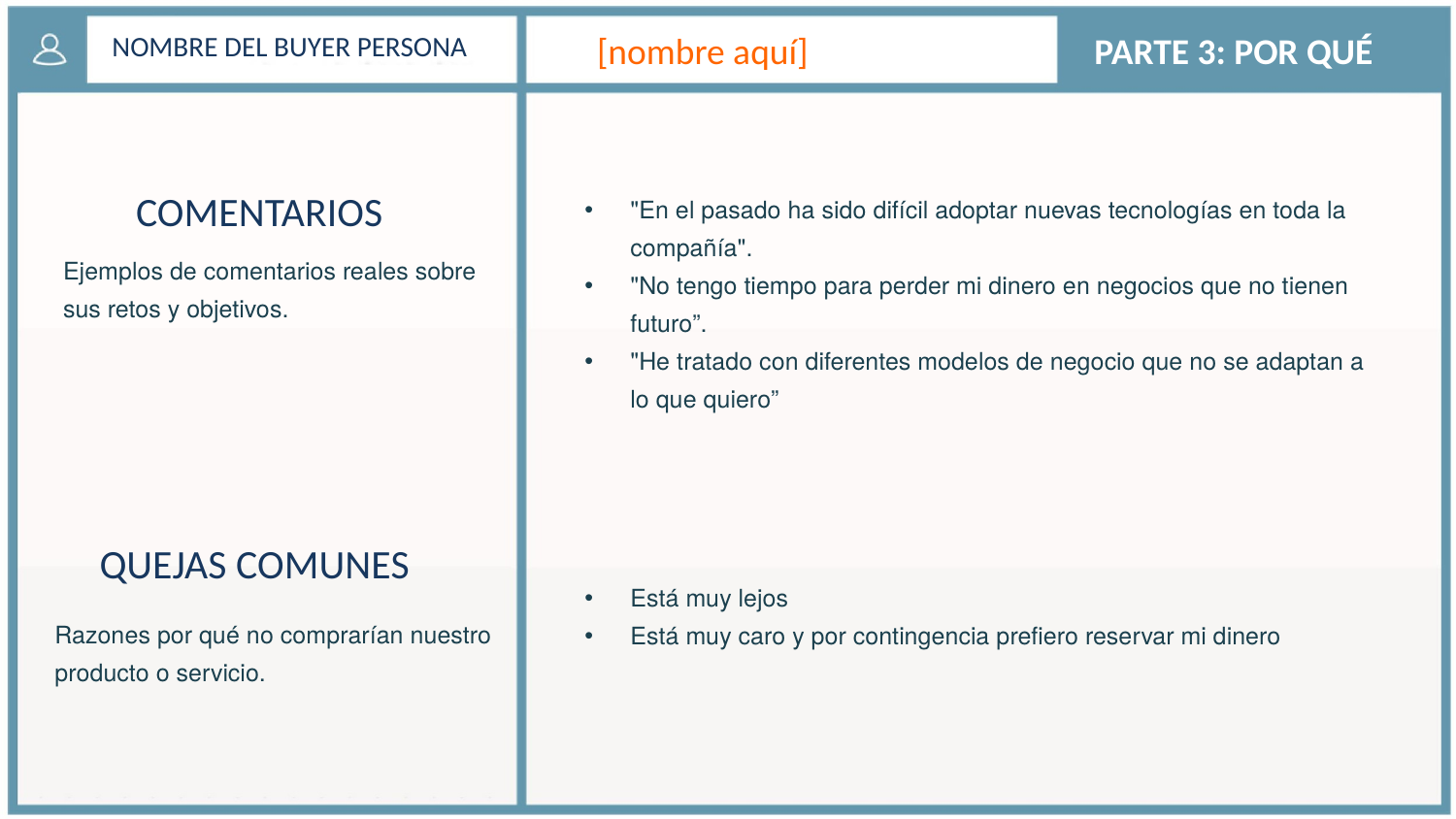

NOMBRE DEL BUYER PERSONA
[nombre aquí]
PARTE 3: POR QUÉ
COMENTARIOS
"En el pasado ha sido difícil adoptar nuevas tecnologías en toda la compañía".
"No tengo tiempo para perder mi dinero en negocios que no tienen futuro”.
"He tratado con diferentes modelos de negocio que no se adaptan a lo que quiero”
Ejemplos de comentarios reales sobre
sus retos y objetivos.
QUEJAS COMUNES
Está muy lejos
Está muy caro y por contingencia prefiero reservar mi dinero
Razones por qué no comprarían nuestro
producto o servicio.